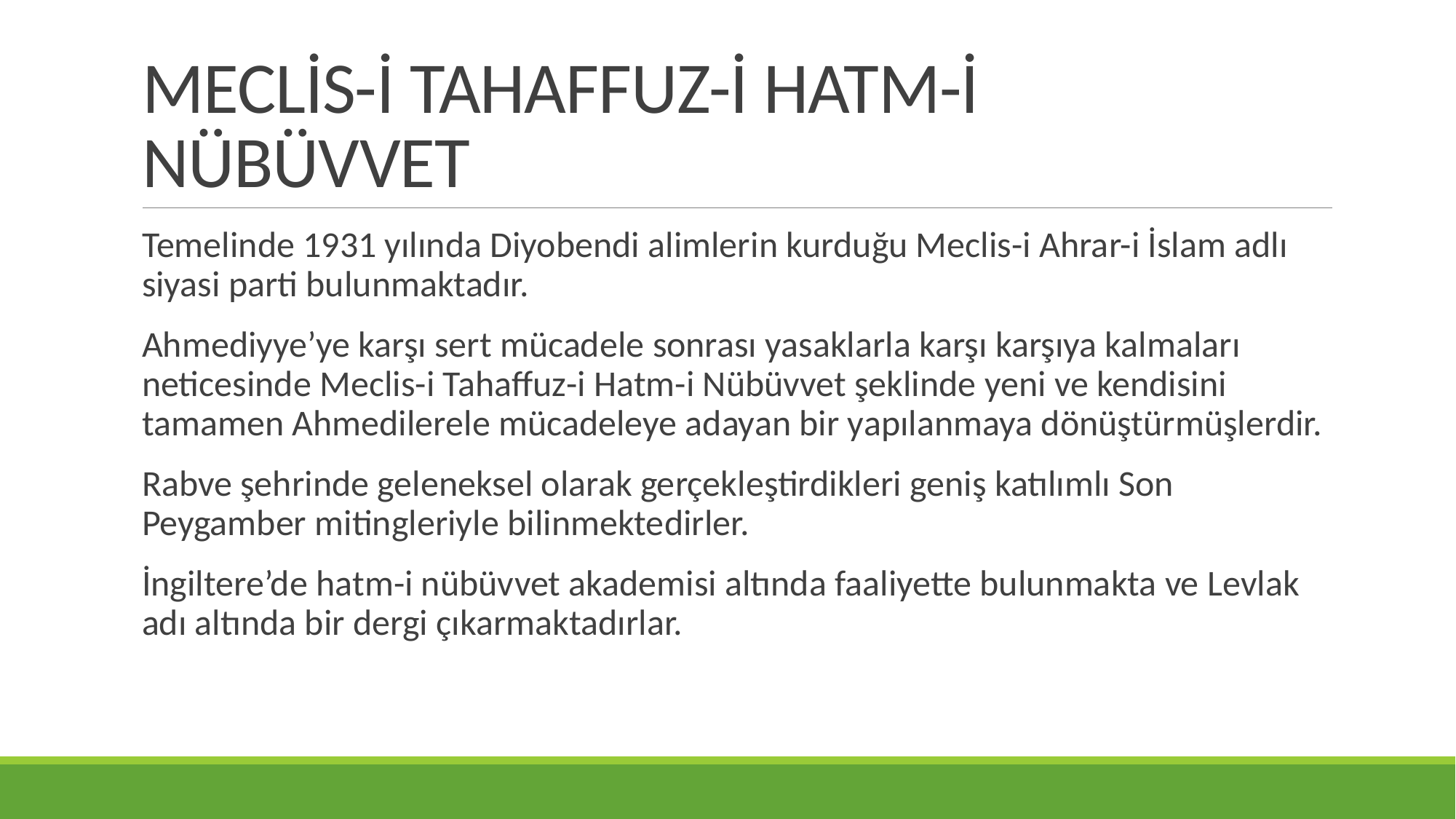

# MECLİS-İ TAHAFFUZ-İ HATM-İ NÜBÜVVET
Temelinde 1931 yılında Diyobendi alimlerin kurduğu Meclis-i Ahrar-i İslam adlı siyasi parti bulunmaktadır.
Ahmediyye’ye karşı sert mücadele sonrası yasaklarla karşı karşıya kalmaları neticesinde Meclis-i Tahaffuz-i Hatm-i Nübüvvet şeklinde yeni ve kendisini tamamen Ahmedilerele mücadeleye adayan bir yapılanmaya dönüştürmüşlerdir.
Rabve şehrinde geleneksel olarak gerçekleştirdikleri geniş katılımlı Son Peygamber mitingleriyle bilinmektedirler.
İngiltere’de hatm-i nübüvvet akademisi altında faaliyette bulunmakta ve Levlak adı altında bir dergi çıkarmaktadırlar.